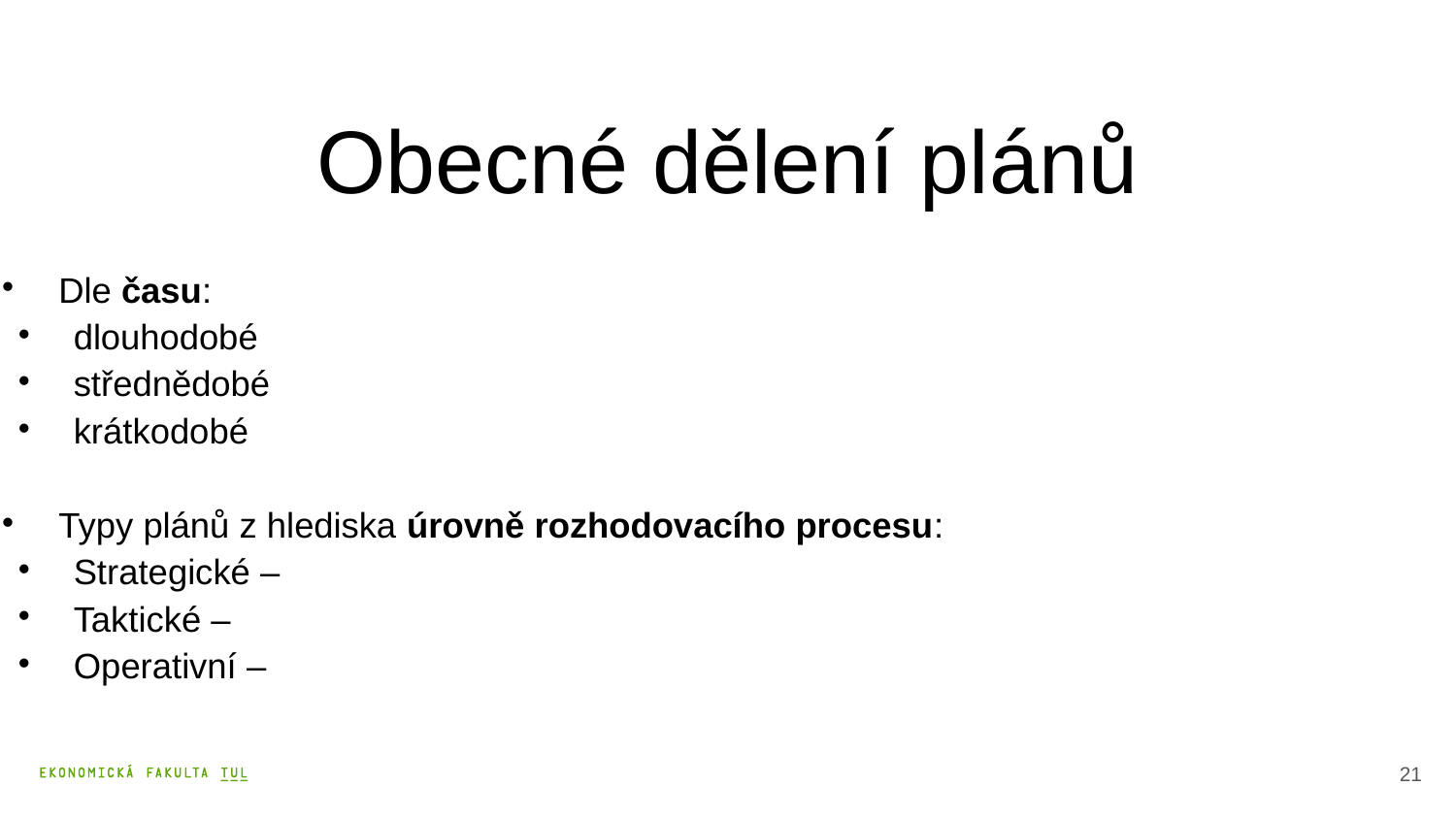

Obecné dělení plánů
Dle času:
dlouhodobé
střednědobé
krátkodobé

Typy plánů z hlediska úrovně rozhodovacího procesu:
Strategické –
Taktické –
Operativní –
21